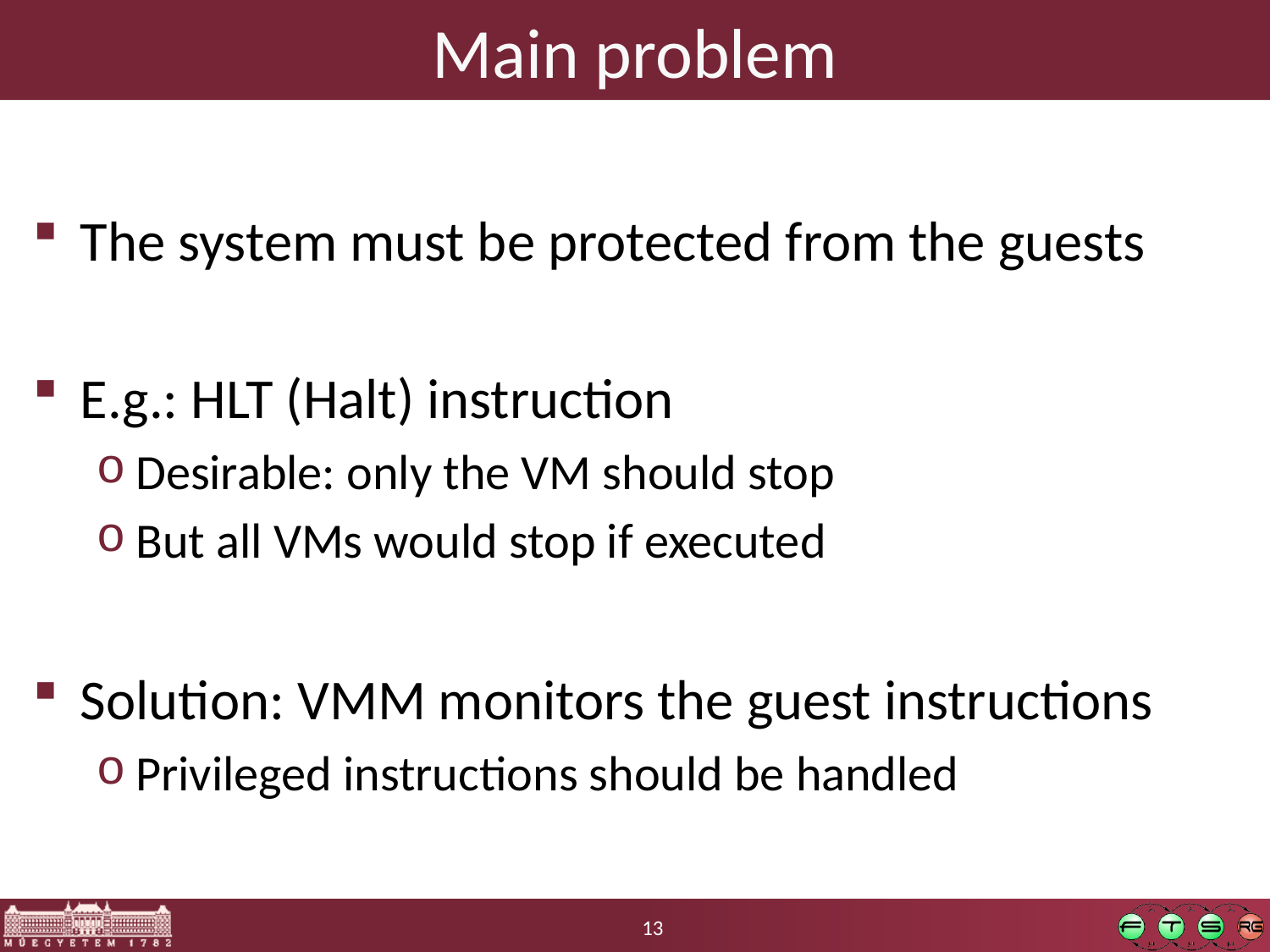

# Main problem

The system must be protected from the guests

E.g.: HLT (Halt) instruction
Desirable: only the VM should stop
But all VMs would stop if executed

Solution: VMM monitors the guest instructions
Privileged instructions should be handled
13